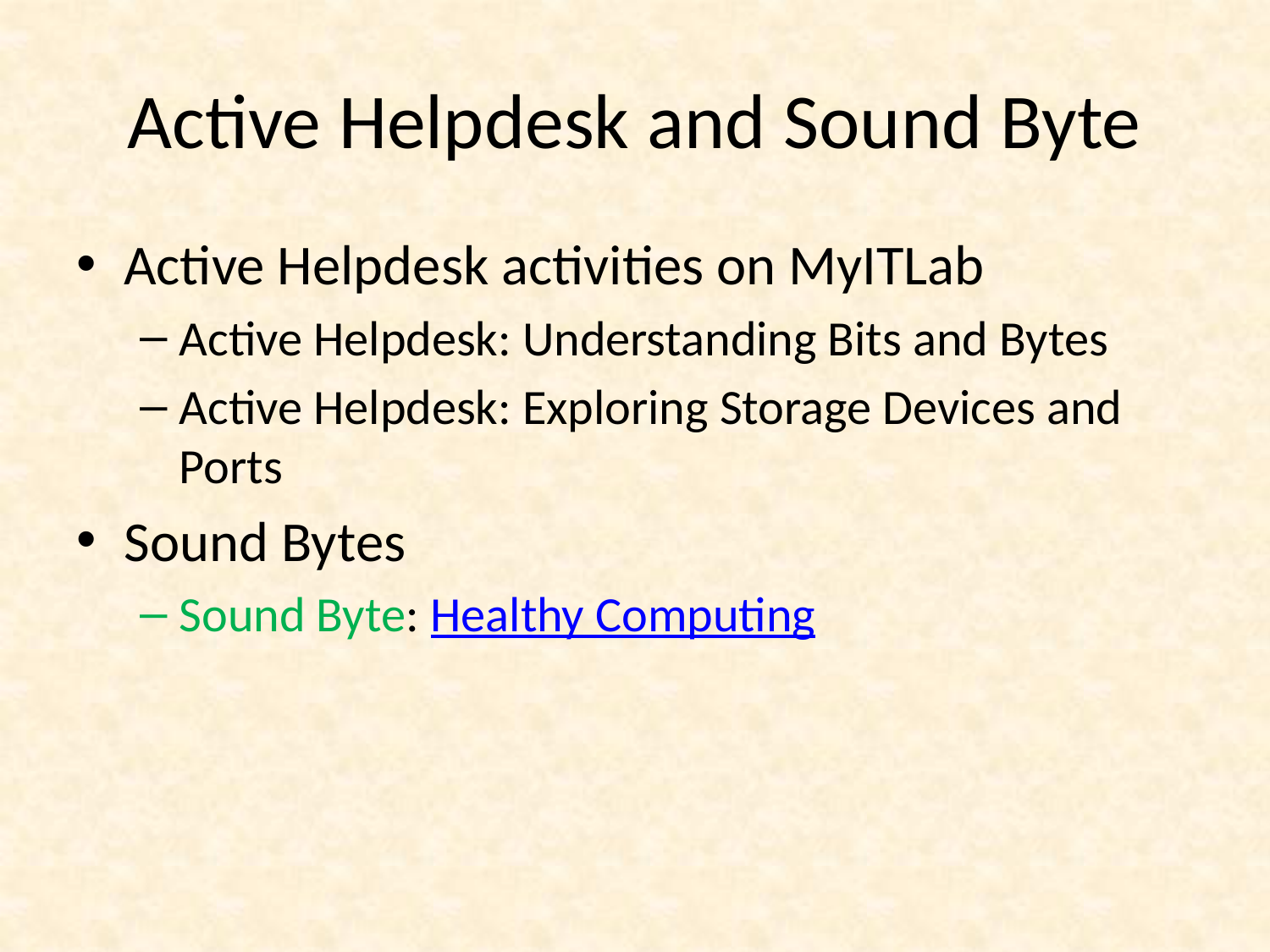

# Active Helpdesk and Sound Byte
Active Helpdesk activities on MyITLab
Active Helpdesk: Understanding Bits and Bytes
Active Helpdesk: Exploring Storage Devices and Ports
Sound Bytes
Sound Byte: Healthy Computing